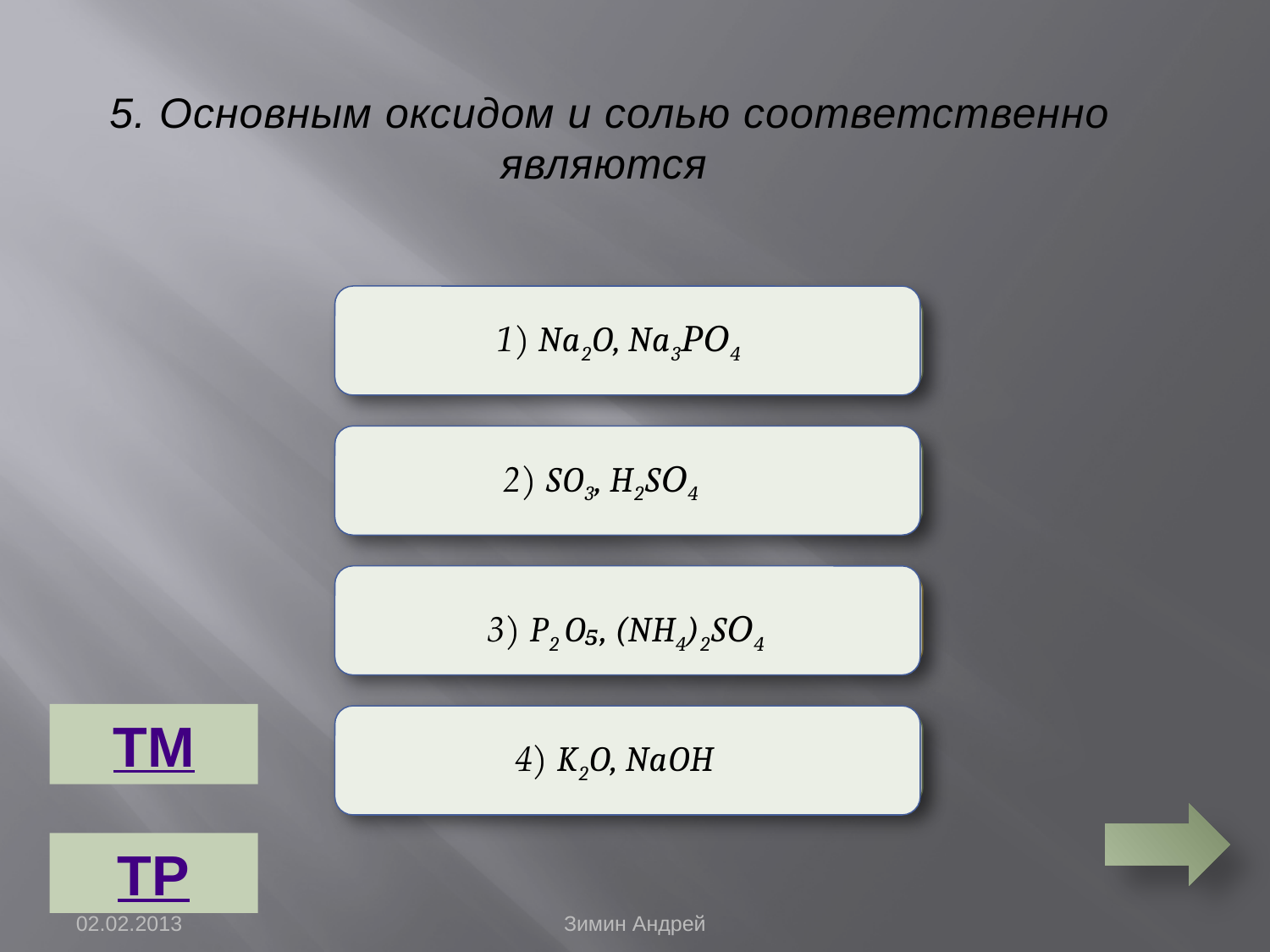

5. Основным оксидом и солью соответственно являются

1) Na2O, Na3РО4

Верно

2) SO3, H2SО4

Неверно
 3) P2 O₅, (NH4)2SО4
Неверно
ТМ
4) K2O, NaOH
Неверно

ТР
02.02.2013
Зимин Андрей